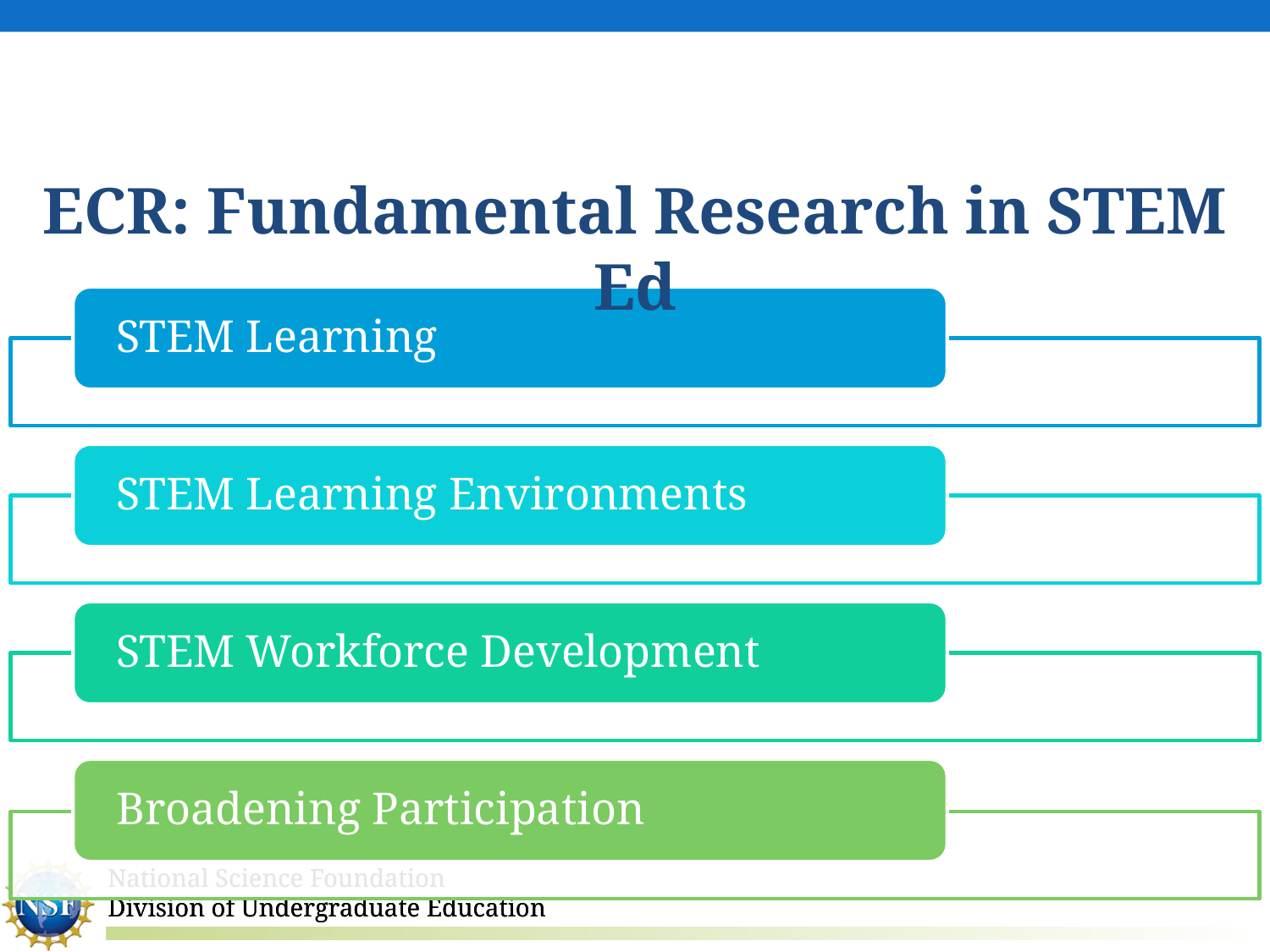

ECR: Fundamental Research in STEM Ed
STEM Learning
STEM Learning Environments
STEM Workforce Development
Broadening Participation

STEM